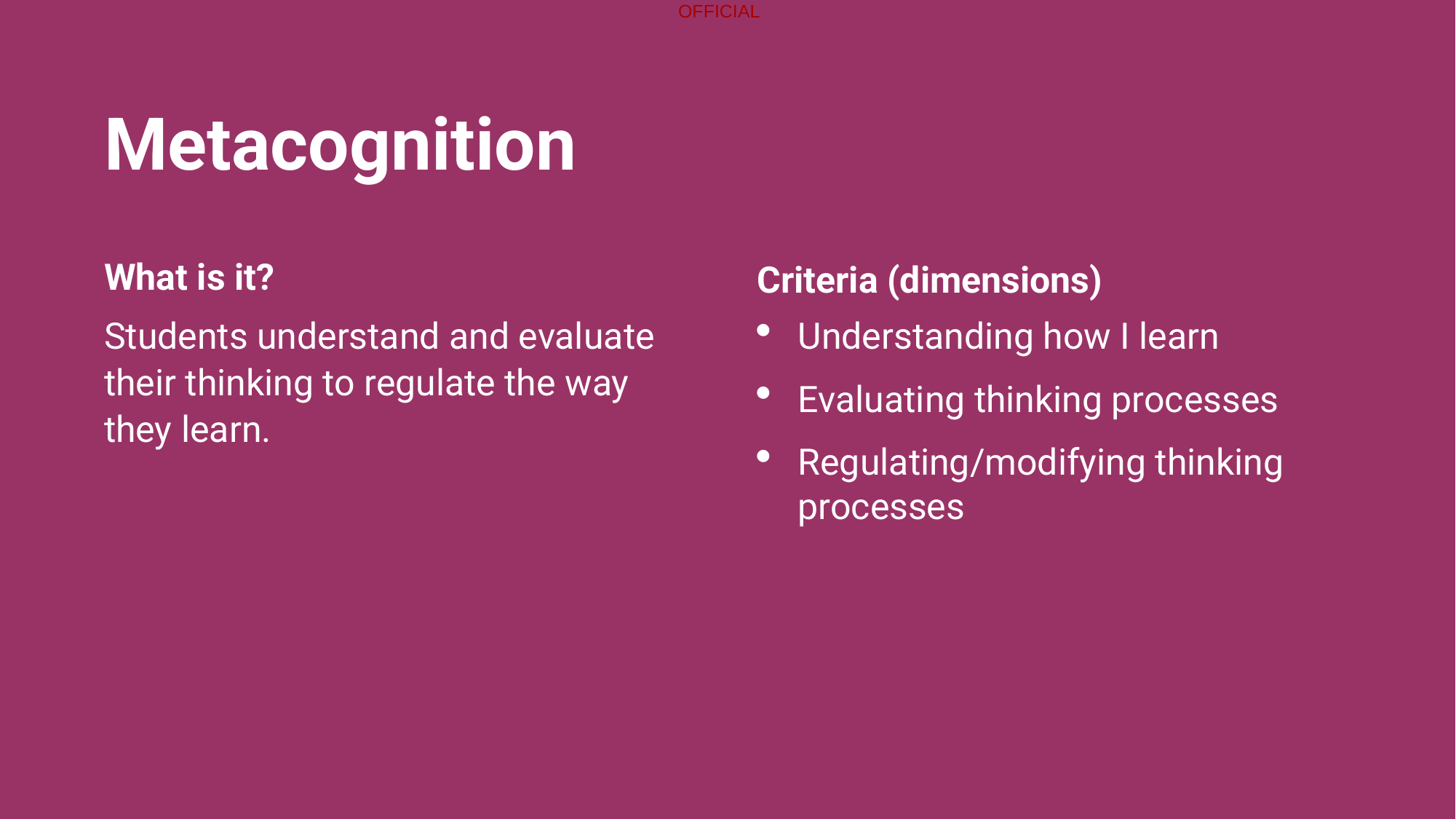

Metacognition
What is it?
Students understand and evaluate their thinking to regulate the way they learn.
Criteria (dimensions)
Understanding how I learn
Evaluating thinking processes
Regulating/modifying thinking processes